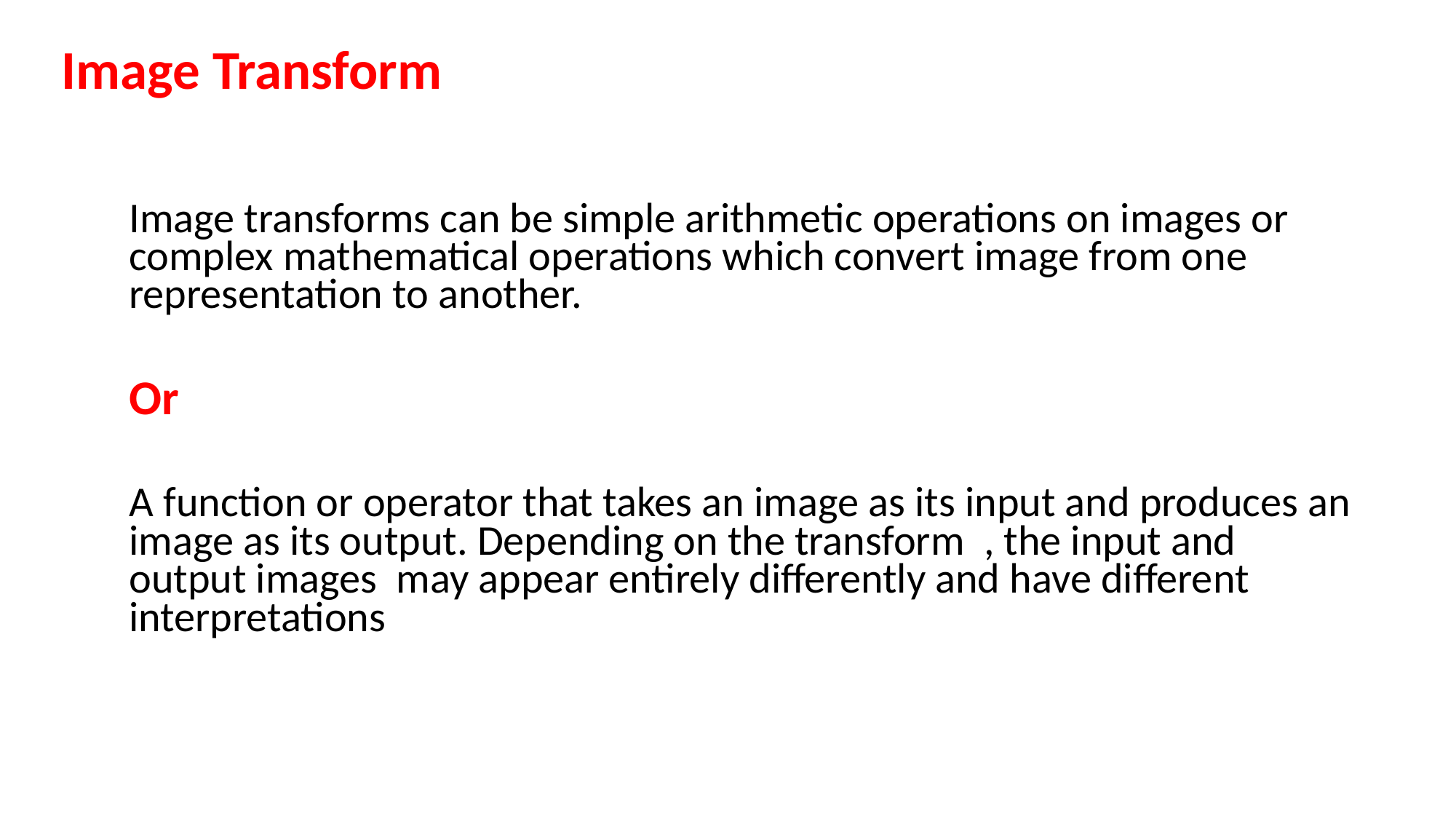

# Image Transform
Image transforms can be simple arithmetic operations on images or complex mathematical operations which convert image from one representation to another.

Or

A function or operator that takes an image as its input and produces an image as its output. Depending on the transform  , the input and output images  may appear entirely differently and have different interpretations